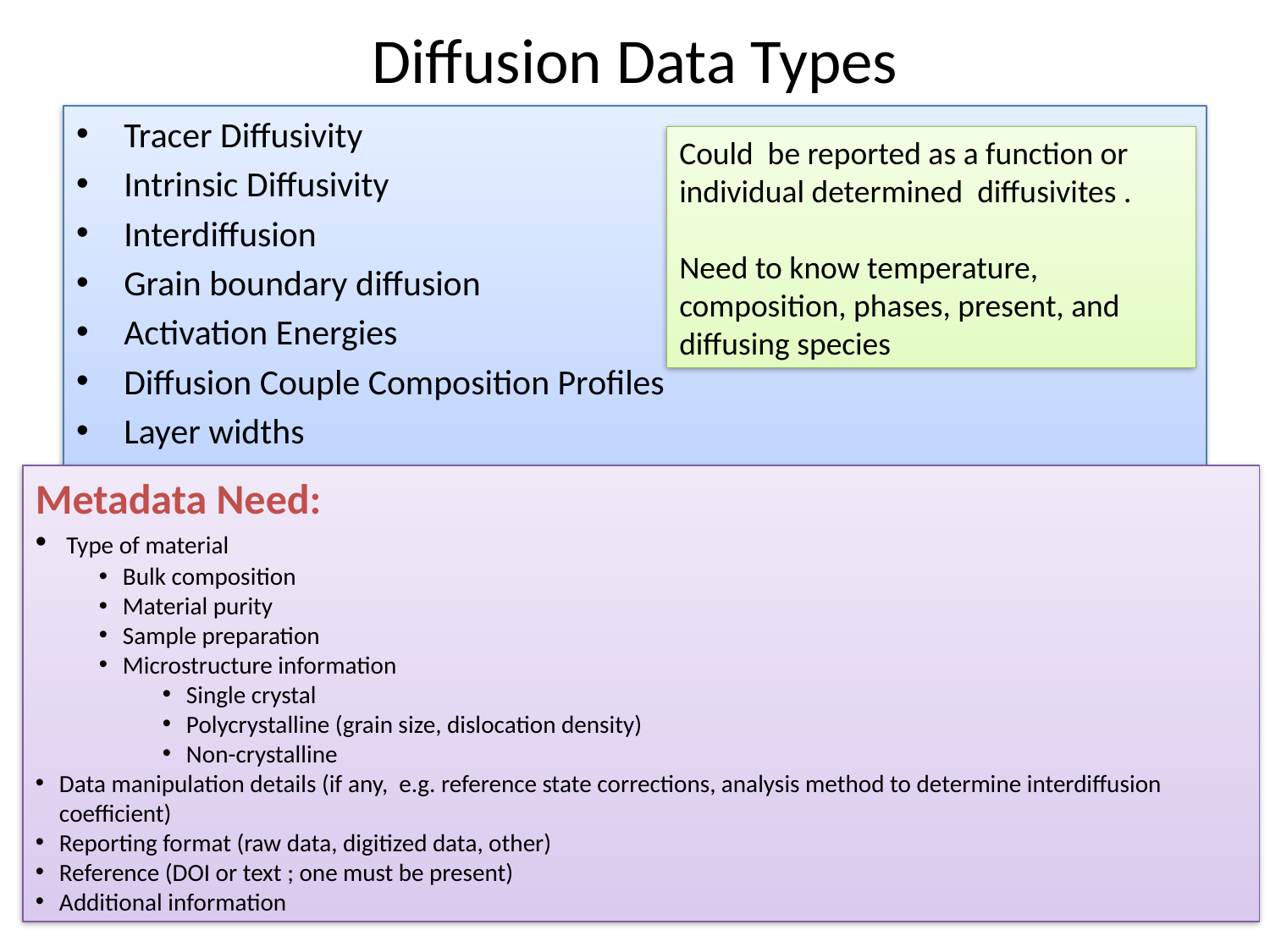

# Diffusion Data Types
Tracer Diffusivity
Intrinsic Diffusivity
Interdiffusion
Grain boundary diffusion
Activation Energies
Diffusion Couple Composition Profiles
Layer widths
Could  be reported as a function or individual determined  diffusivites .

Need to know temperature, composition, phases, present, and diffusing species
Metadata Need:
 Type of material
Bulk composition
Material purity
Sample preparation
Microstructure information
Single crystal
Polycrystalline (grain size, dislocation density)
Non-crystalline
Data manipulation details (if any,  e.g. reference state corrections, analysis method to determine interdiffusion coefficient)
Reporting format (raw data, digitized data, other)
Reference (DOI or text ; one must be present)
Additional information